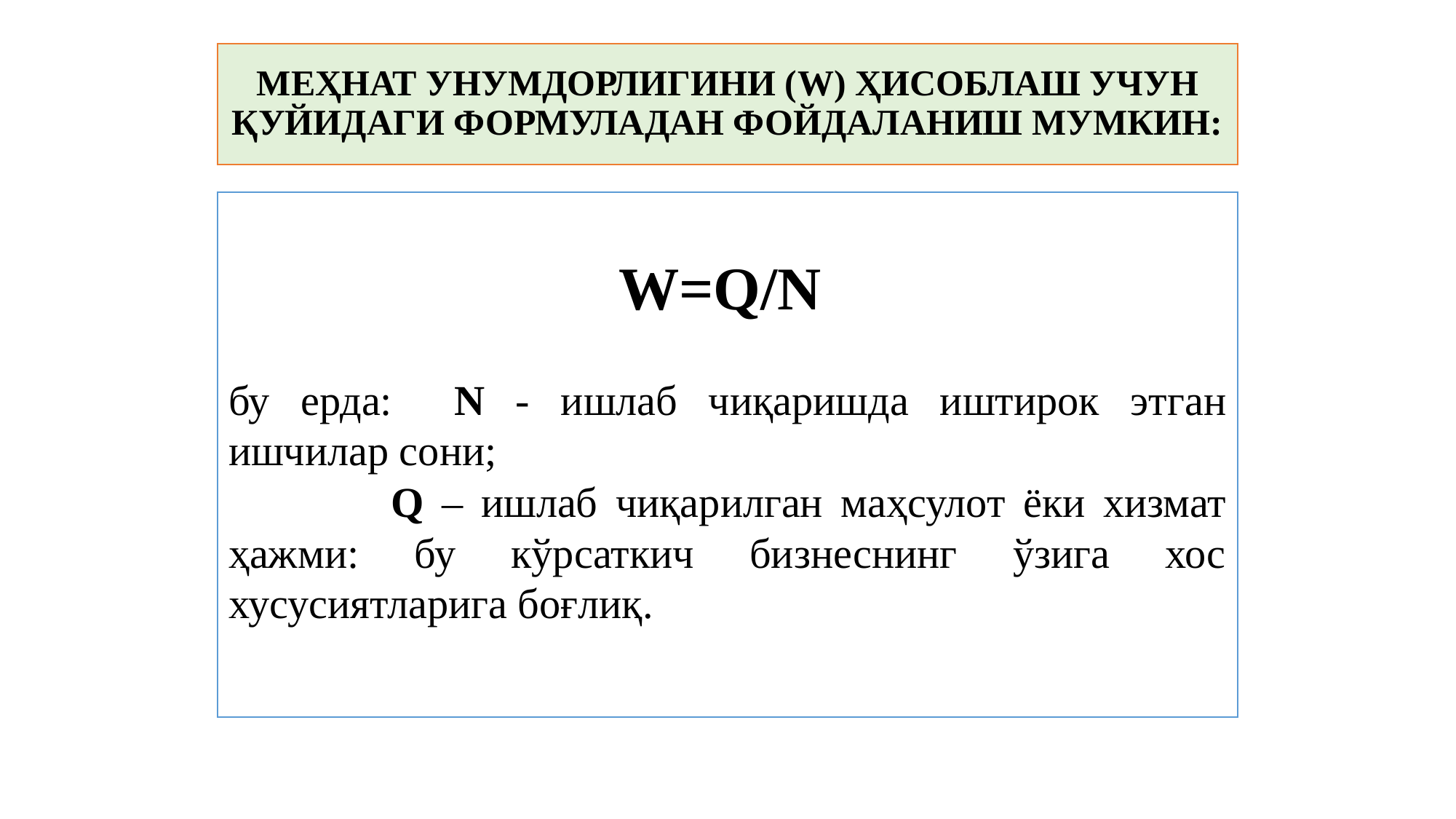

# МЕҲНАТ УНУМДОРЛИГИНИ (W) ҲИСОБЛАШ УЧУН ҚУЙИДАГИ ФОРМУЛАДАН ФОЙДАЛАНИШ МУМКИН:

W=Q/N

бу ерда:  N - ишлаб чиқаришда иштирок этган ишчилар сони;
         Q – ишлаб чиқарилган маҳсулот ёки хизмат ҳажми: бу кўрсаткич бизнеснинг ўзига хос хусусиятларига боғлиқ.